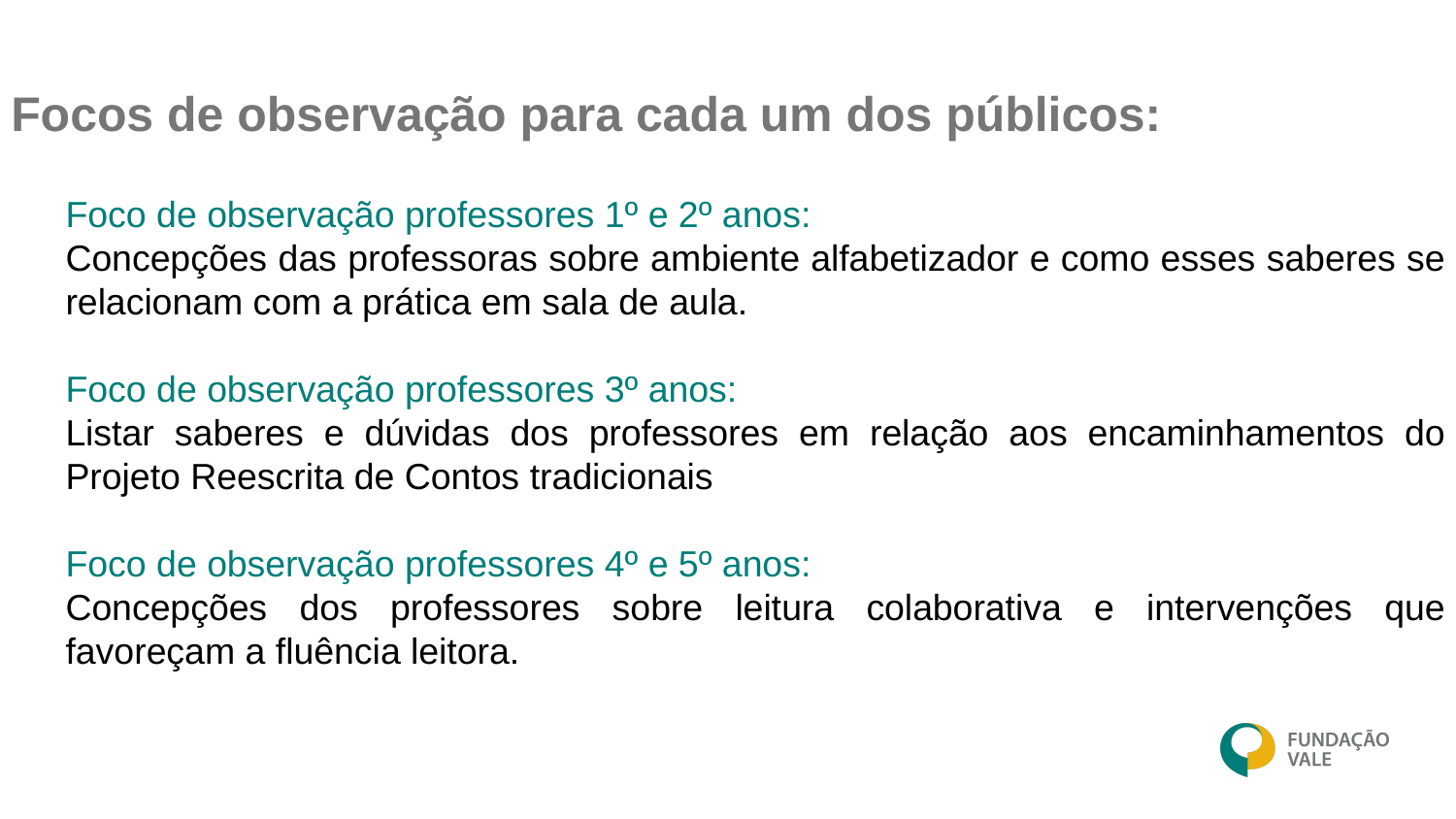

Focos de observação para cada um dos públicos:

Foco de observação professores 1º e 2º anos:
Concepções das professoras sobre ambiente alfabetizador e como esses saberes se relacionam com a prática em sala de aula.

Foco de observação professores 3º anos:
Listar saberes e dúvidas dos professores em relação aos encaminhamentos do Projeto Reescrita de Contos tradicionais

Foco de observação professores 4º e 5º anos:
Concepções dos professores sobre leitura colaborativa e intervenções que favoreçam a fluência leitora.